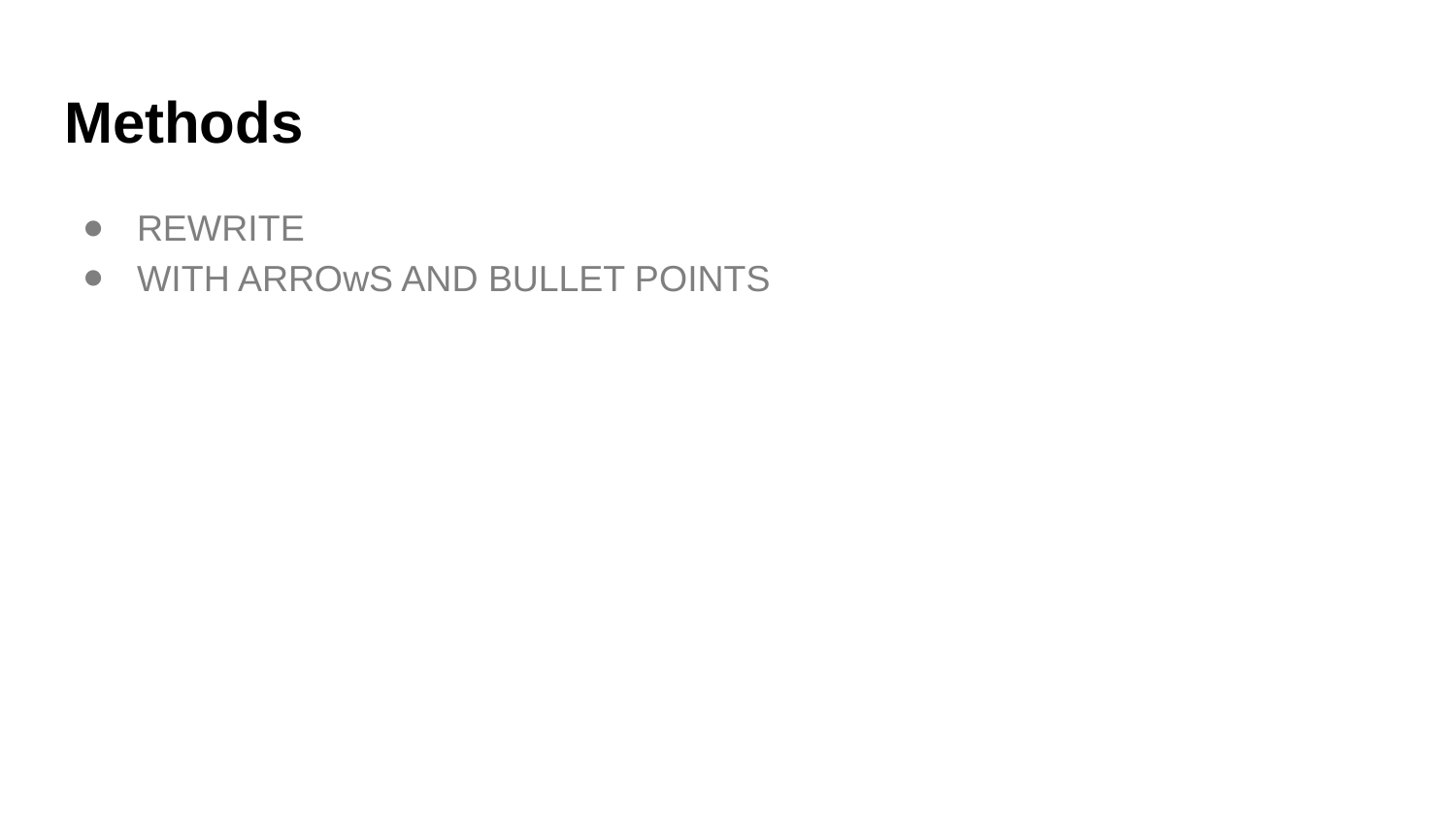

# Methods
REWRITE
WITH ARROwS AND BULLET POINTS